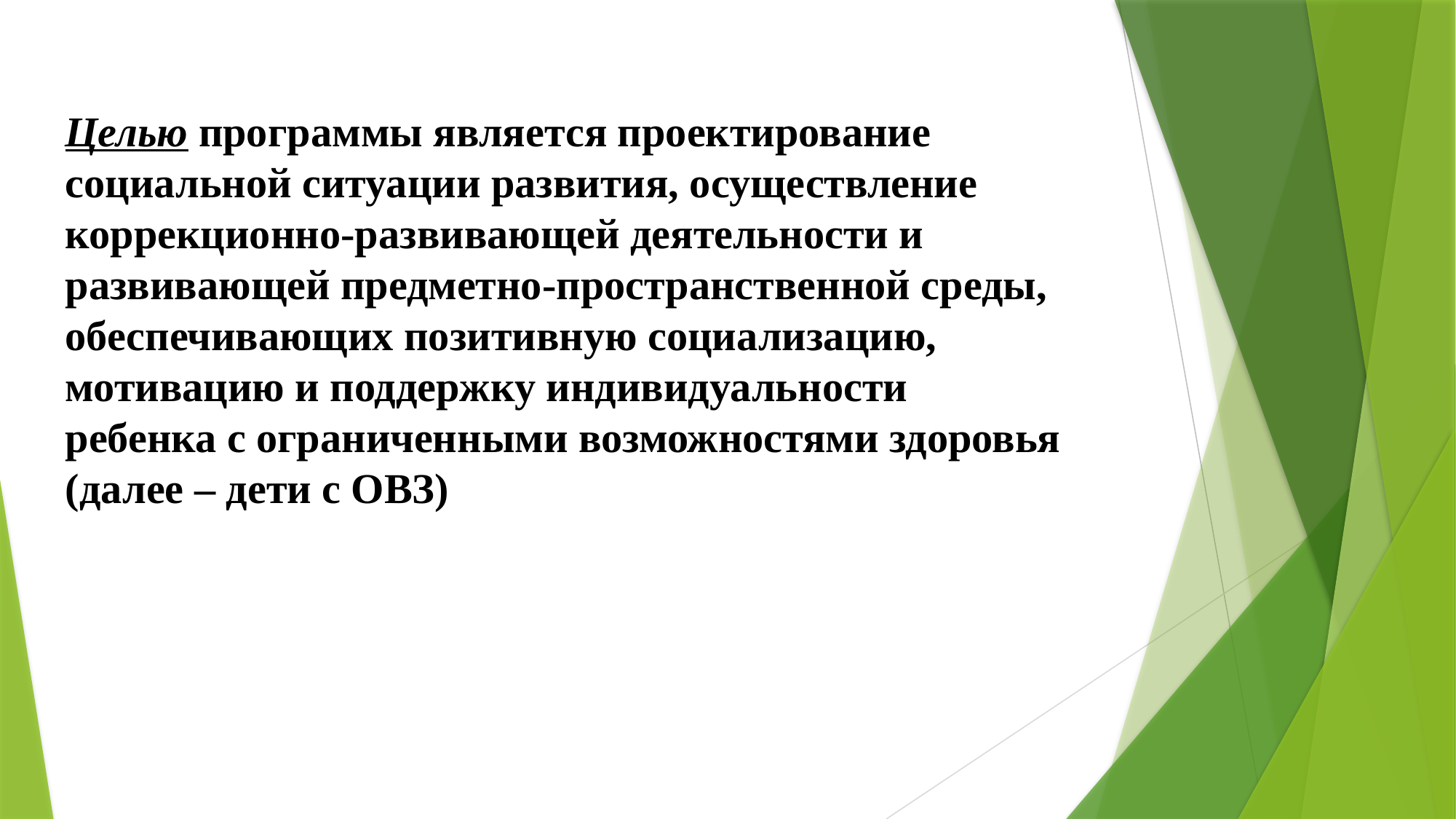

Целью программы является проектирование социальной ситуации развития, осуществление коррекционно-развивающей деятельности и
развивающей предметно-пространственной среды, обеспечивающих позитивную социализацию, мотивацию и поддержку индивидуальности
ребенка с ограниченными возможностями здоровья (далее – дети с ОВЗ)